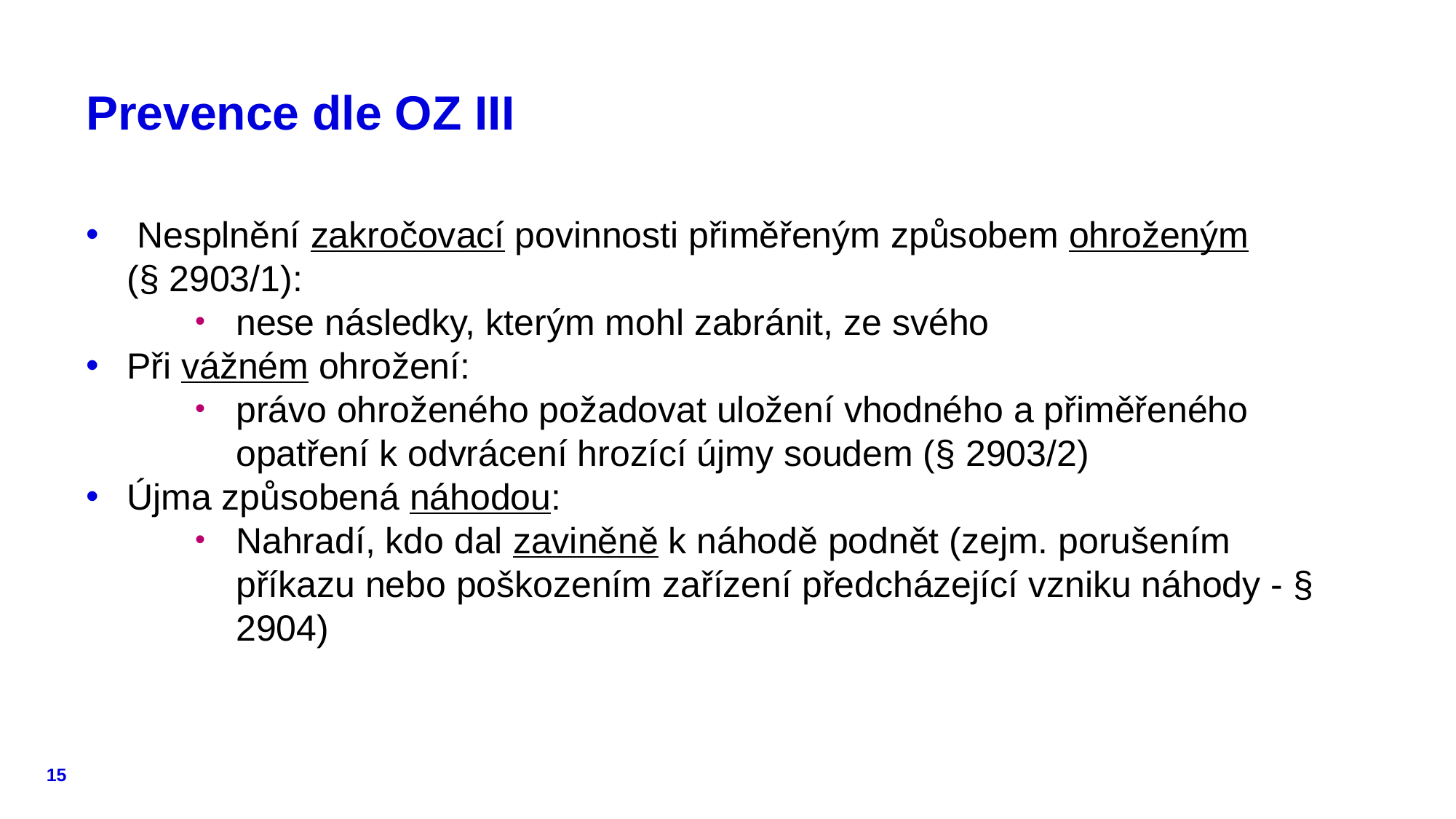

# Prevence dle OZ III
 Nesplnění zakročovací povinnosti přiměřeným způsobem ohroženým
(§ 2903/1):
nese následky, kterým mohl zabránit, ze svého
Při vážném ohrožení:
právo ohroženého požadovat uložení vhodného a přiměřeného opatření k odvrácení hrozící újmy soudem (§ 2903/2)
Újma způsobená náhodou:
Nahradí, kdo dal zaviněně k náhodě podnět (zejm. porušením příkazu nebo poškozením zařízení předcházející vzniku náhody - § 2904)
15